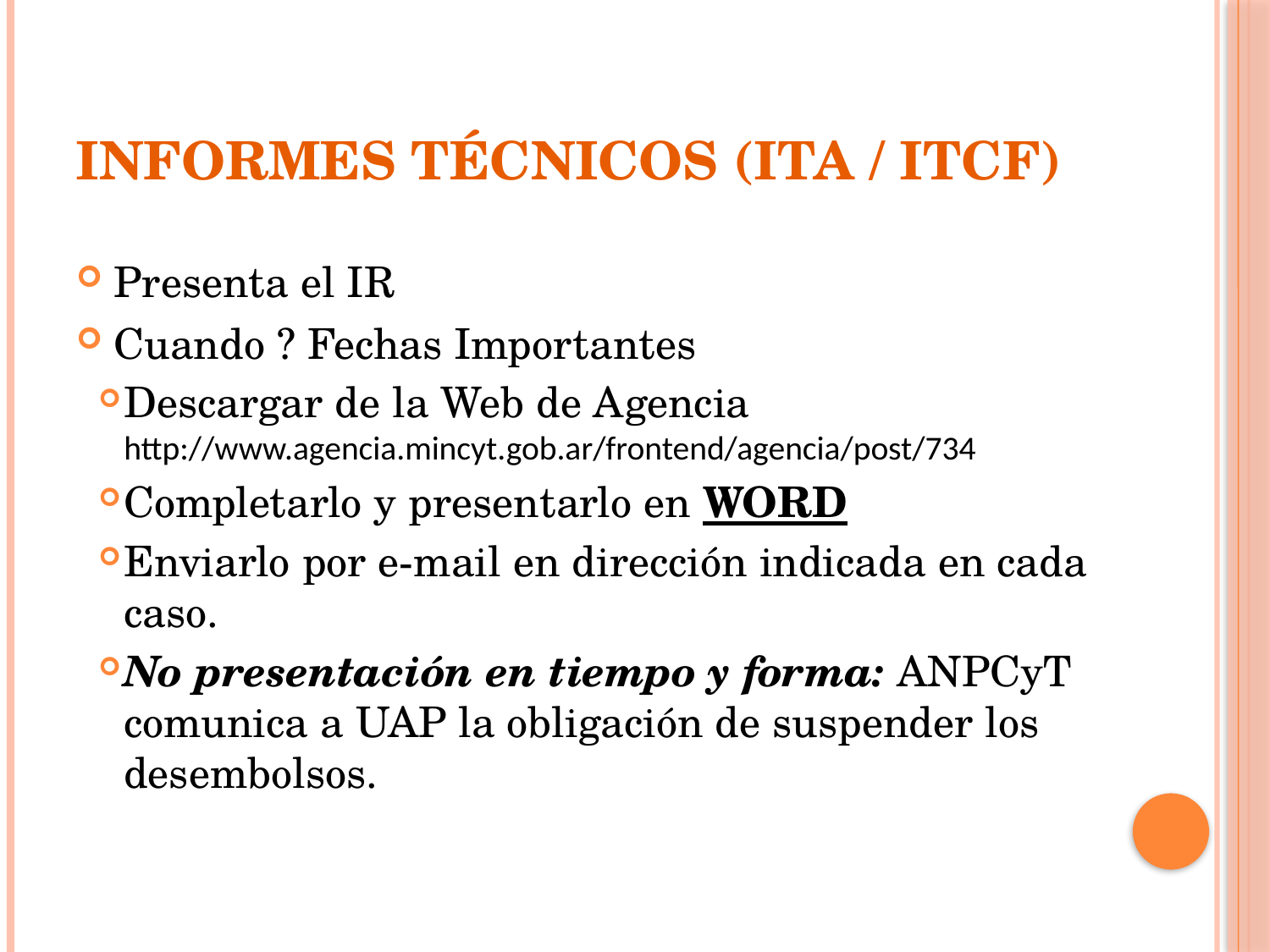

# Informes Técnicos (ITA / ITCF)
Presenta el IR
Cuando ? Fechas Importantes
Descargar de la Web de Agencia http://www.agencia.mincyt.gob.ar/frontend/agencia/post/734
Completarlo y presentarlo en WORD
Enviarlo por e-mail en dirección indicada en cada caso.
No presentación en tiempo y forma: ANPCyT comunica a UAP la obligación de suspender los desembolsos.